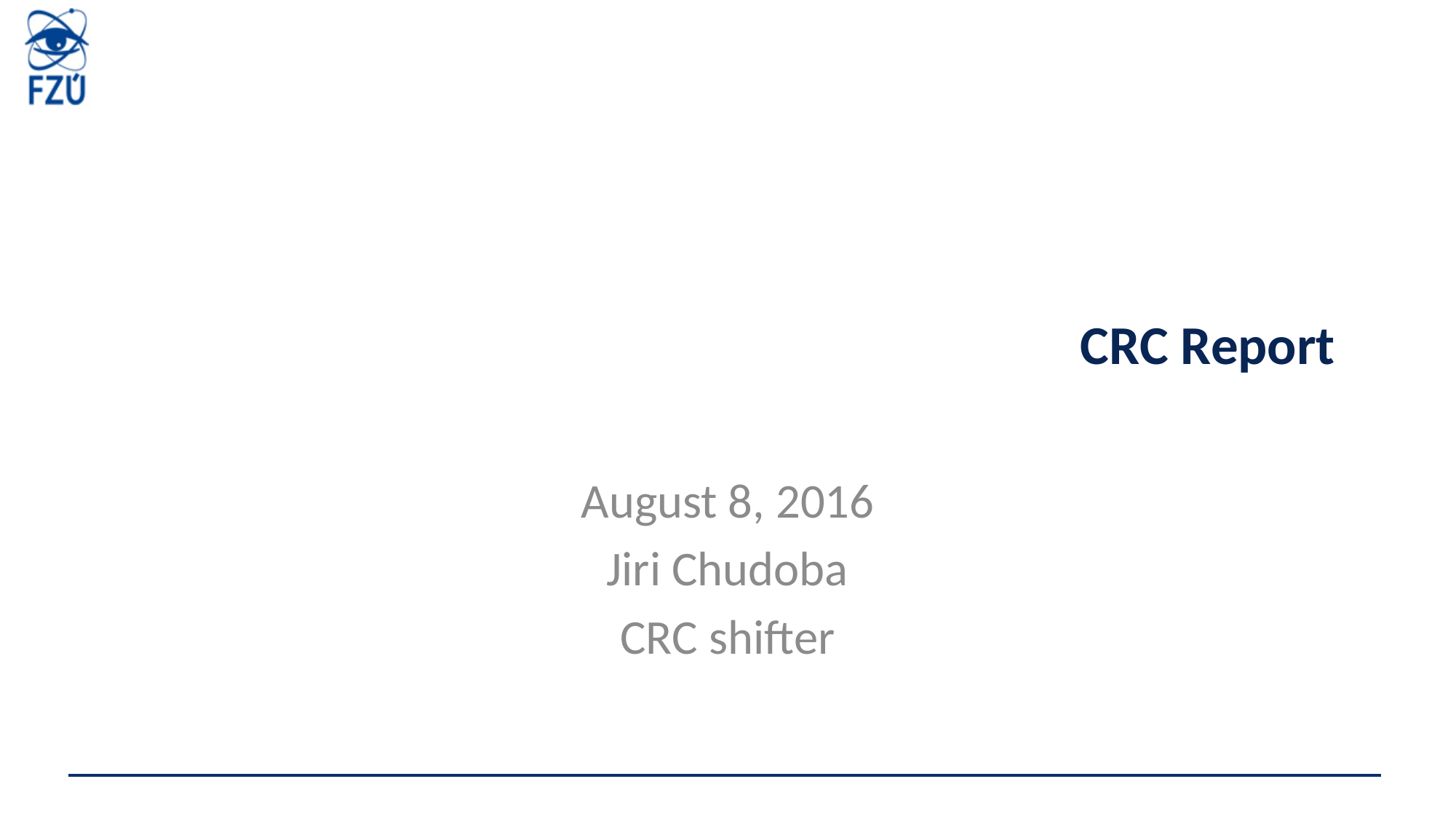

# CRC Report
August 8, 2016
Jiri Chudoba
CRC shifter